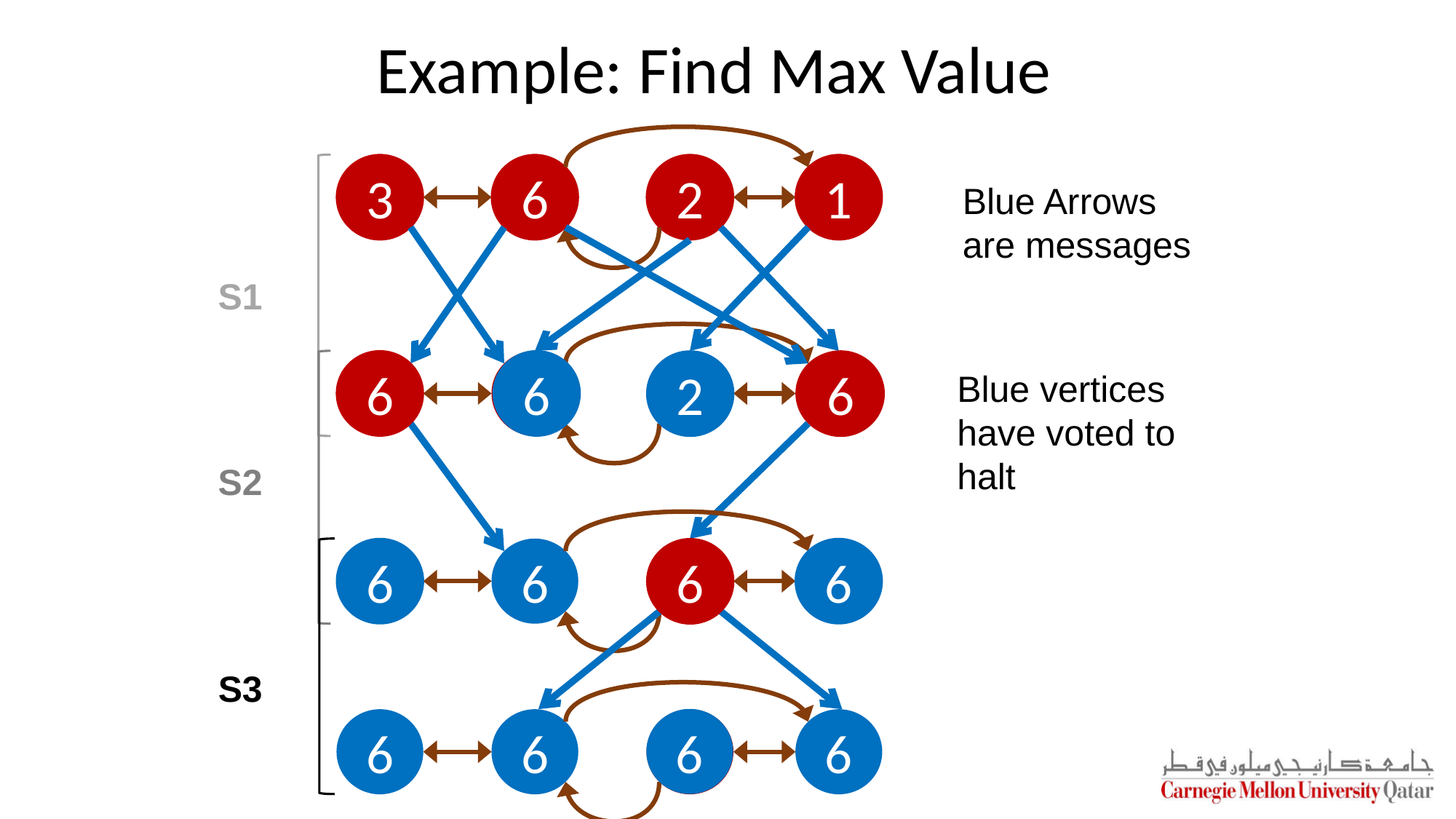

# Example: Find Max Value

3
6
2
1
Blue Arrows
are messages
S1

3
6
2
1
6
6
2
6
Blue vertices
have voted to halt
S2

6
6
2
6
6
6
6
S3
6
6
6
6
6